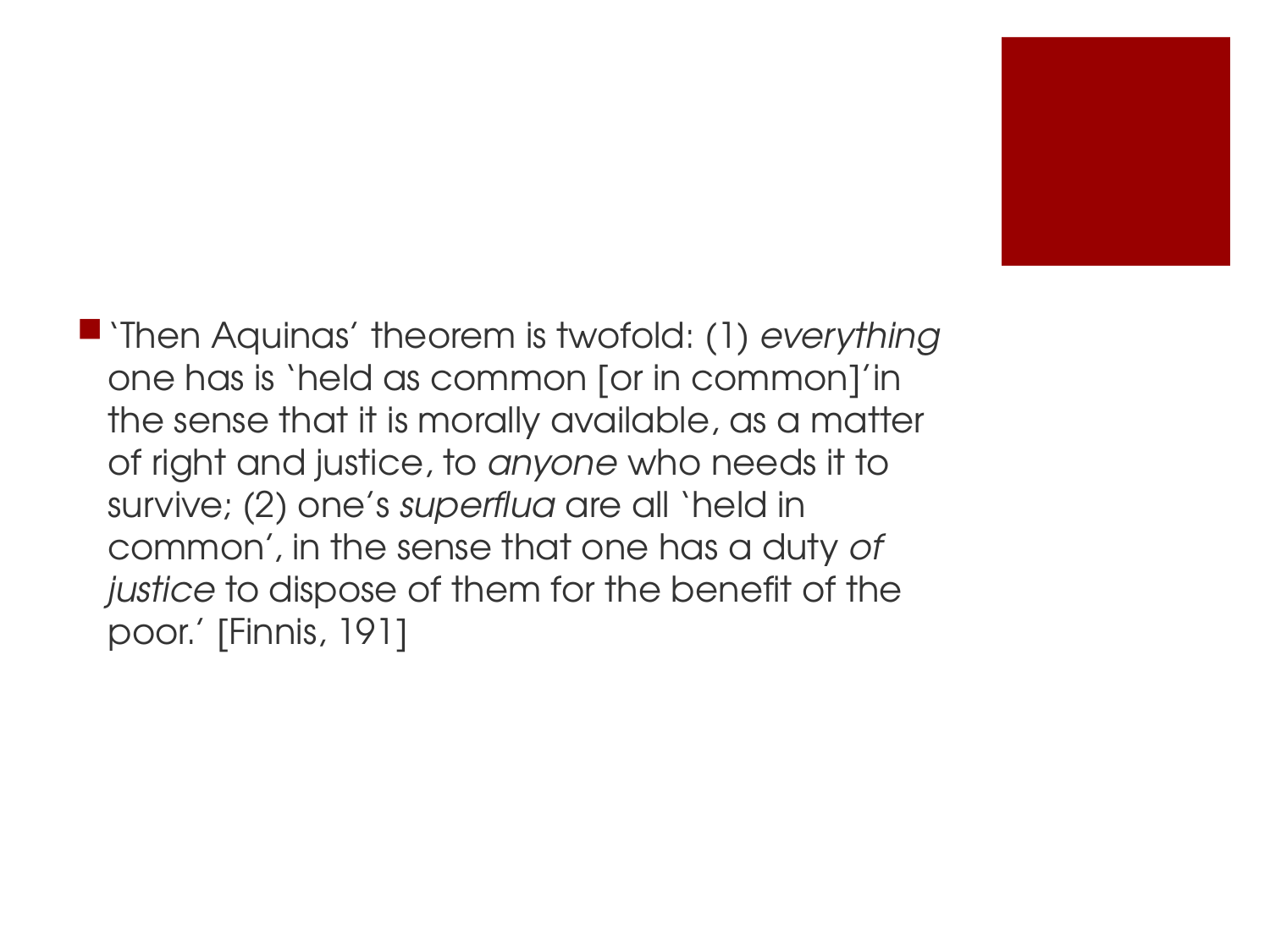

#
‘Then Aquinas’ theorem is twofold: (1) everything one has is ‘held as common [or in common]’in the sense that it is morally available, as a matter of right and justice, to anyone who needs it to survive; (2) one’s superflua are all ‘held in common’, in the sense that one has a duty of justice to dispose of them for the benefit of the poor.’ [Finnis, 191]